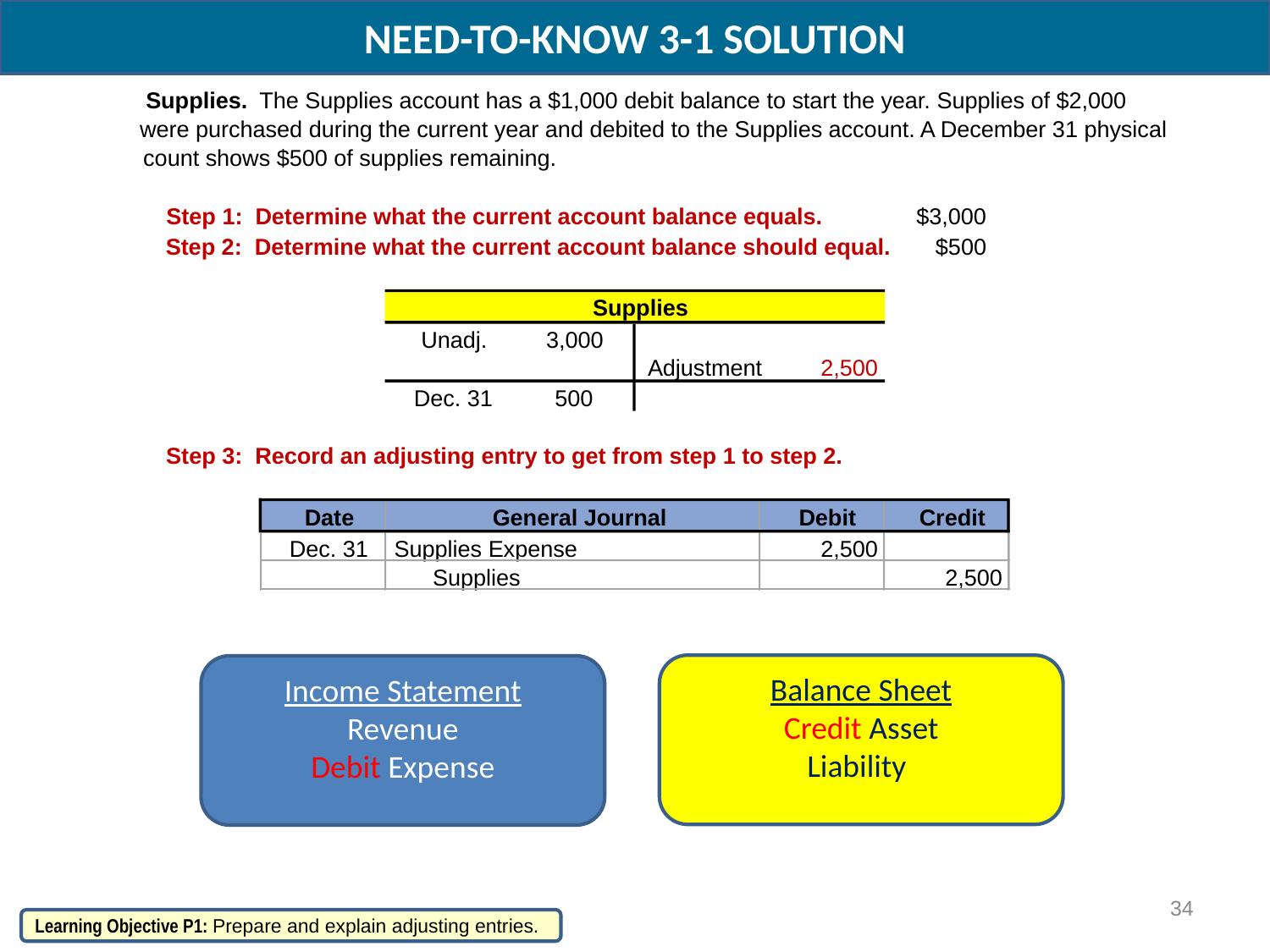

NEED-TO-KNOW 3-1 SOLUTION
Supplies.
 The Supplies account has a $1,000 debit balance to start the year. Supplies of $2,000
were purchased during the current year and debited to the Supplies account. A December 31 physical
count shows $500 of supplies remaining.
Step 1:  Determine what the current account balance equals.
$3,000
Step 2:  Determine what the current account balance should equal.
$500

Supplies

Unadj.
3,000
Adjustment
2,500

Dec. 31
500
Step 3:  Record an adjusting entry to get from step 1 to step 2.

Date
General Journal
Debit
Credit

Dec. 31
Supplies Expense
2,500

Supplies
2,500

Balance Sheet
Credit Asset
Liability
Income Statement
Revenue
Debit Expense
34
Learning Objective P1: Prepare and explain adjusting entries.